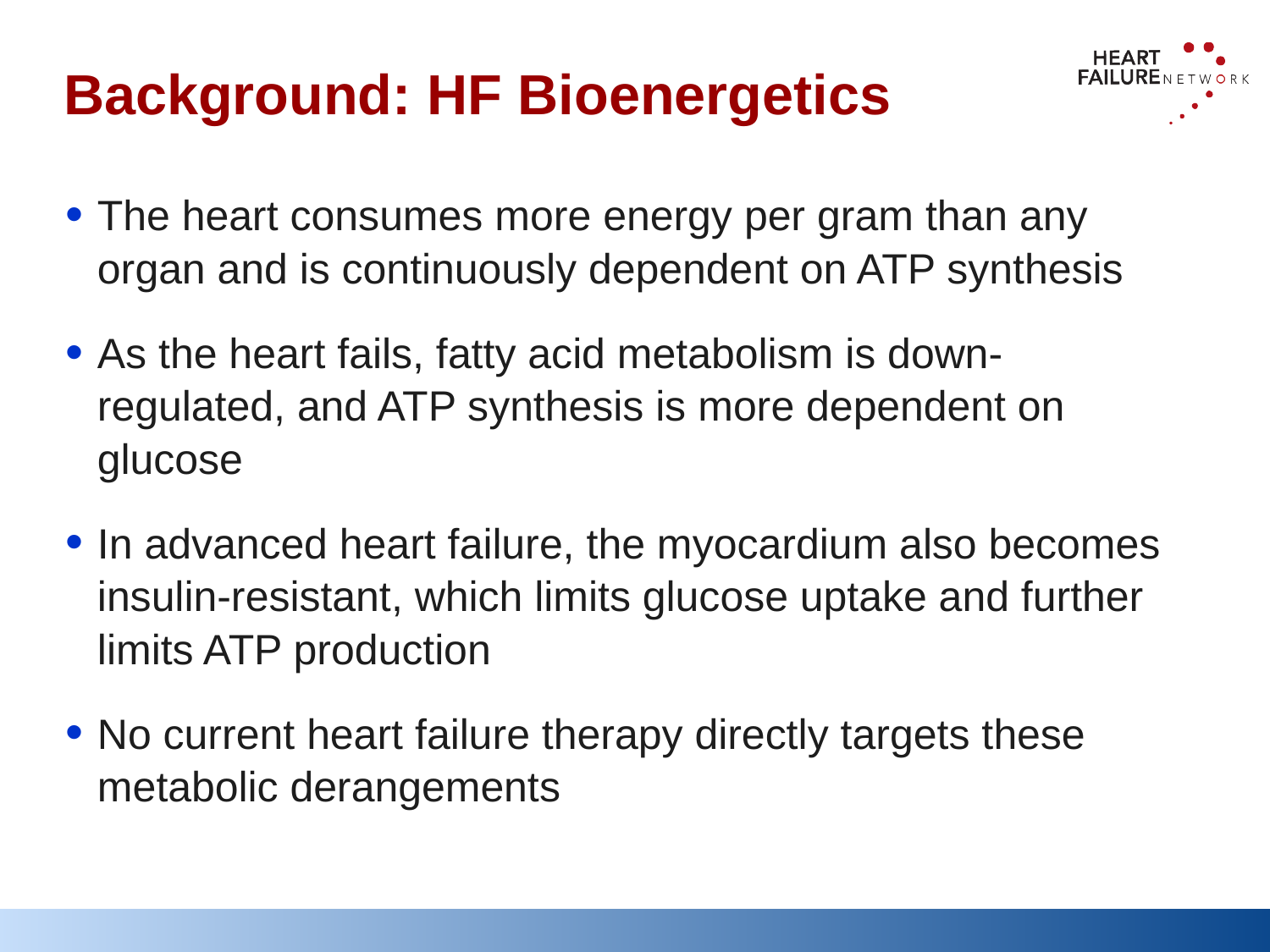

# Background: HF Bioenergetics
The heart consumes more energy per gram than any organ and is continuously dependent on ATP synthesis
As the heart fails, fatty acid metabolism is down-regulated, and ATP synthesis is more dependent on glucose
In advanced heart failure, the myocardium also becomes insulin-resistant, which limits glucose uptake and further limits ATP production
No current heart failure therapy directly targets these metabolic derangements